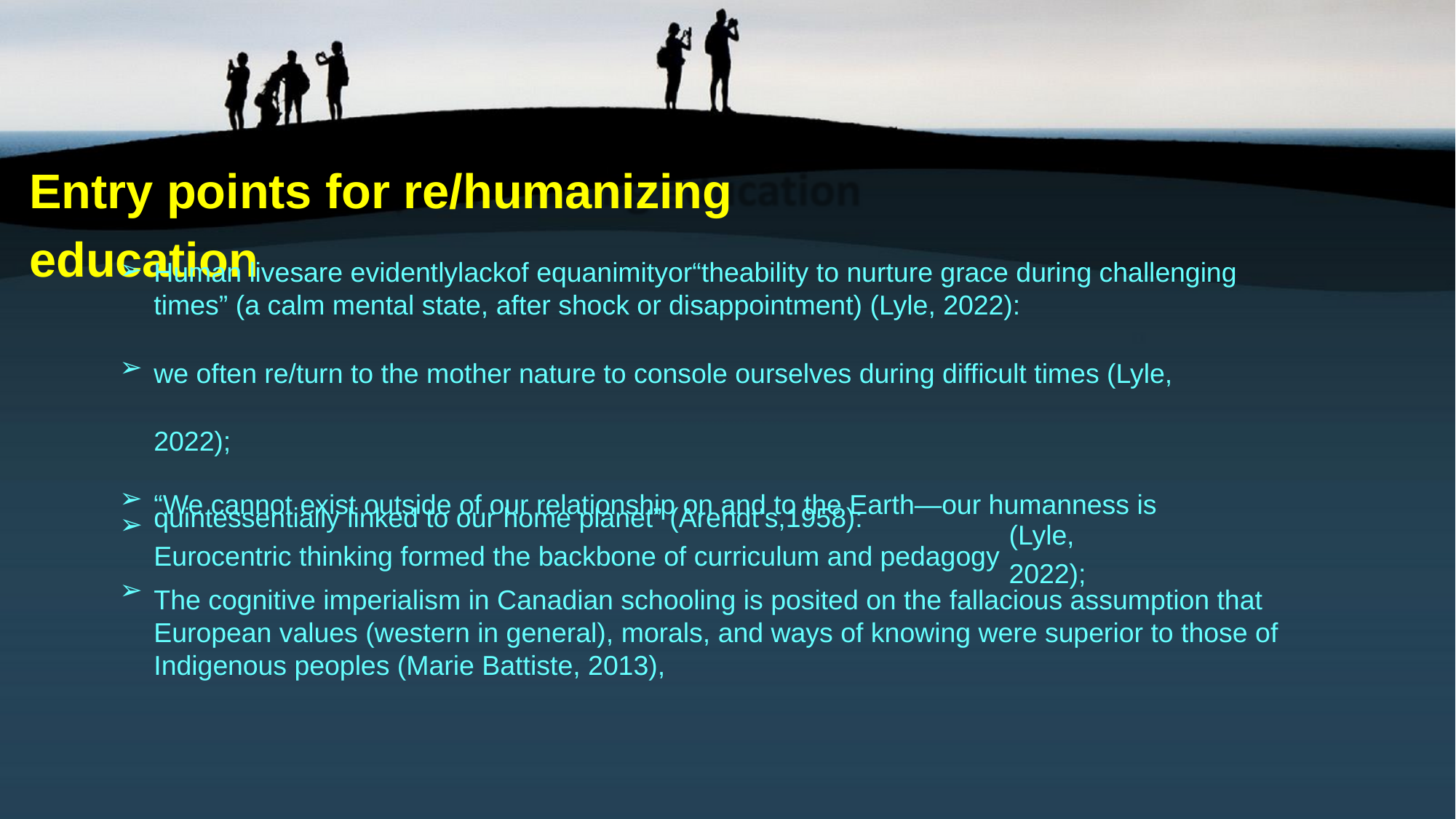

Entry points for re/humanizing education
➢
Human livesare evidentlylackof equanimityor“theability to nurture grace during challenging

times” (a calm mental state, after shock or disappointment) (Lyle, 2022):
we often re/turn to the mother nature to console ourselves during difficult times (Lyle, 2022);
“We cannot exist outside of our relationship on and to the Earth—our humanness is
quintessentially linked to our home planet” (Arendt’s,1958):
Eurocentric thinking formed the backbone of curriculum and pedagogy
➢ ➢
➢
(Lyle, 2022);
➢
The cognitive imperialism in Canadian schooling is posited on the fallacious assumption that European values (western in general), morals, and ways of knowing were superior to those of Indigenous peoples (Marie Battiste, 2013),